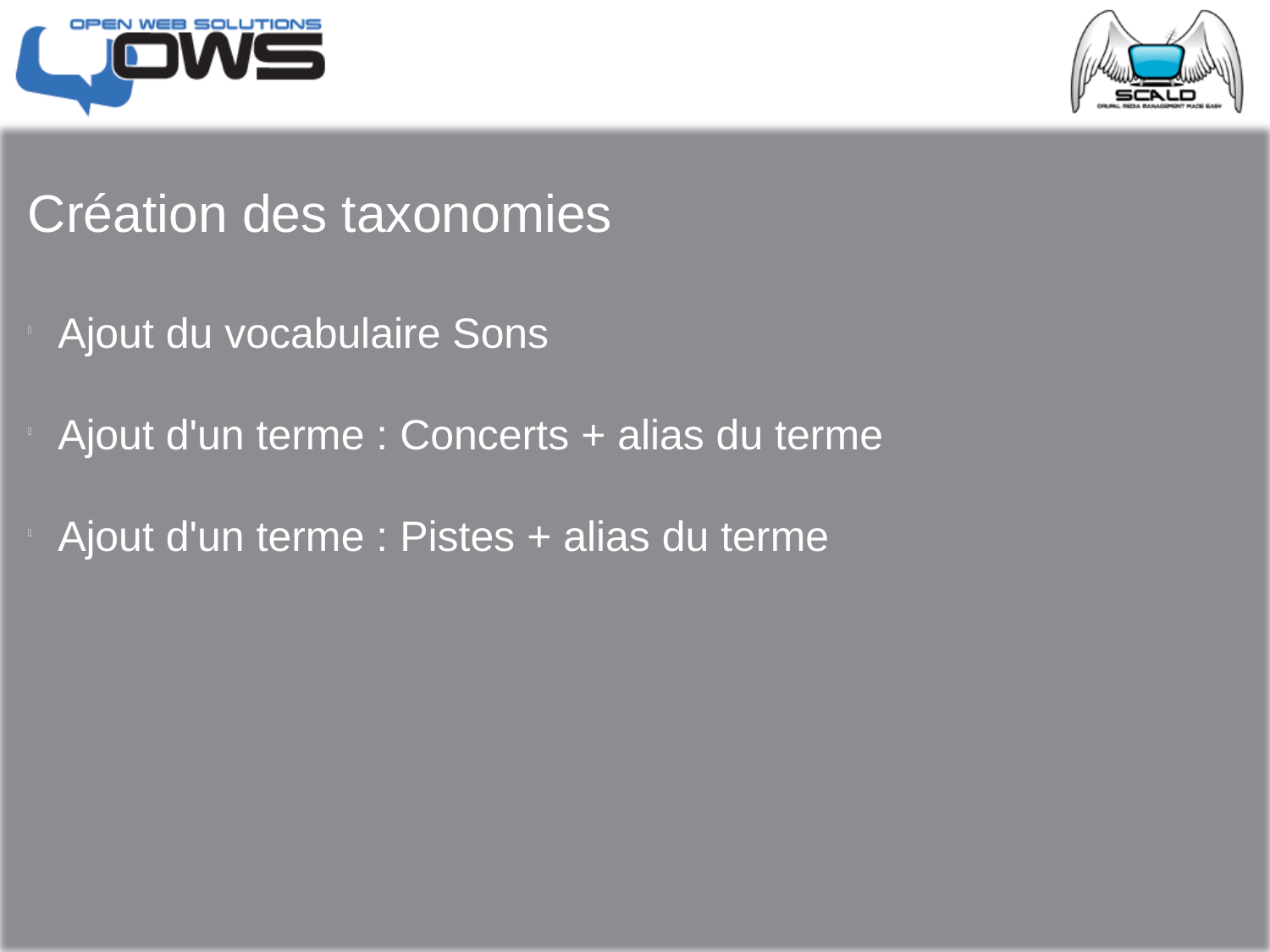

Création des taxonomies

Ajout du vocabulaire Sons

Ajout d'un terme : Concerts + alias du terme

Ajout d'un terme : Pistes + alias du terme